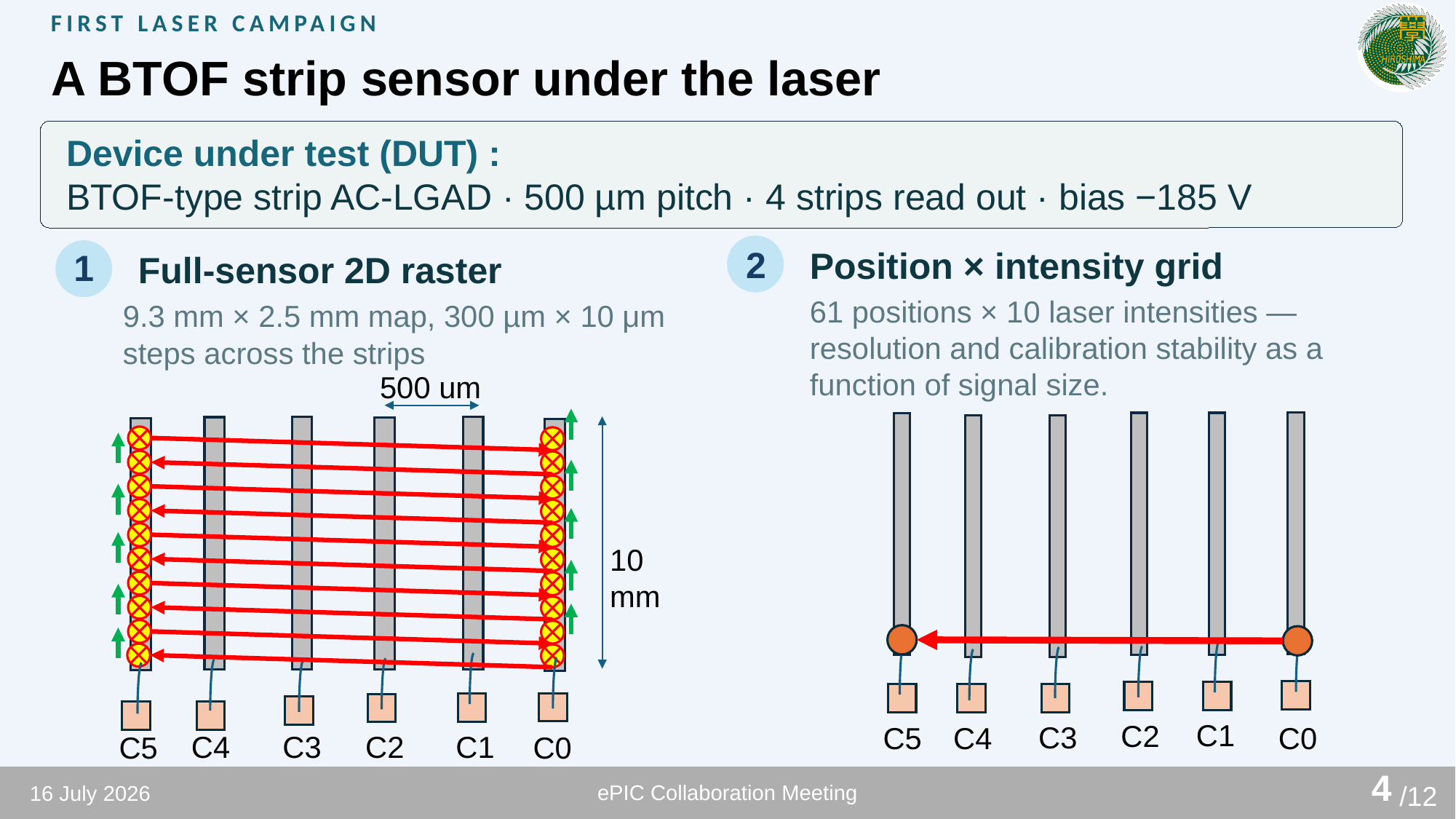

FIRST LASER CAMPAIGN
# A BTOF strip sensor under the laser

Device under test (DUT) :
BTOF-type strip AC-LGAD · 500 µm pitch · 4 strips read out · bias −185 V

2
Position × intensity grid
1

Full-sensor 2D raster
61 positions × 10 laser intensities — resolution and calibration stability as a function of signal size.
9.3 mm × 2.5 mm map, 300 µm × 10 μm steps across the strips
500 um

10 mm

C1
C2
C3
C4
C0
C5
C1
C4
C2
C3
C0
C5
4
ePIC Collaboration Meeting
16 July 2026